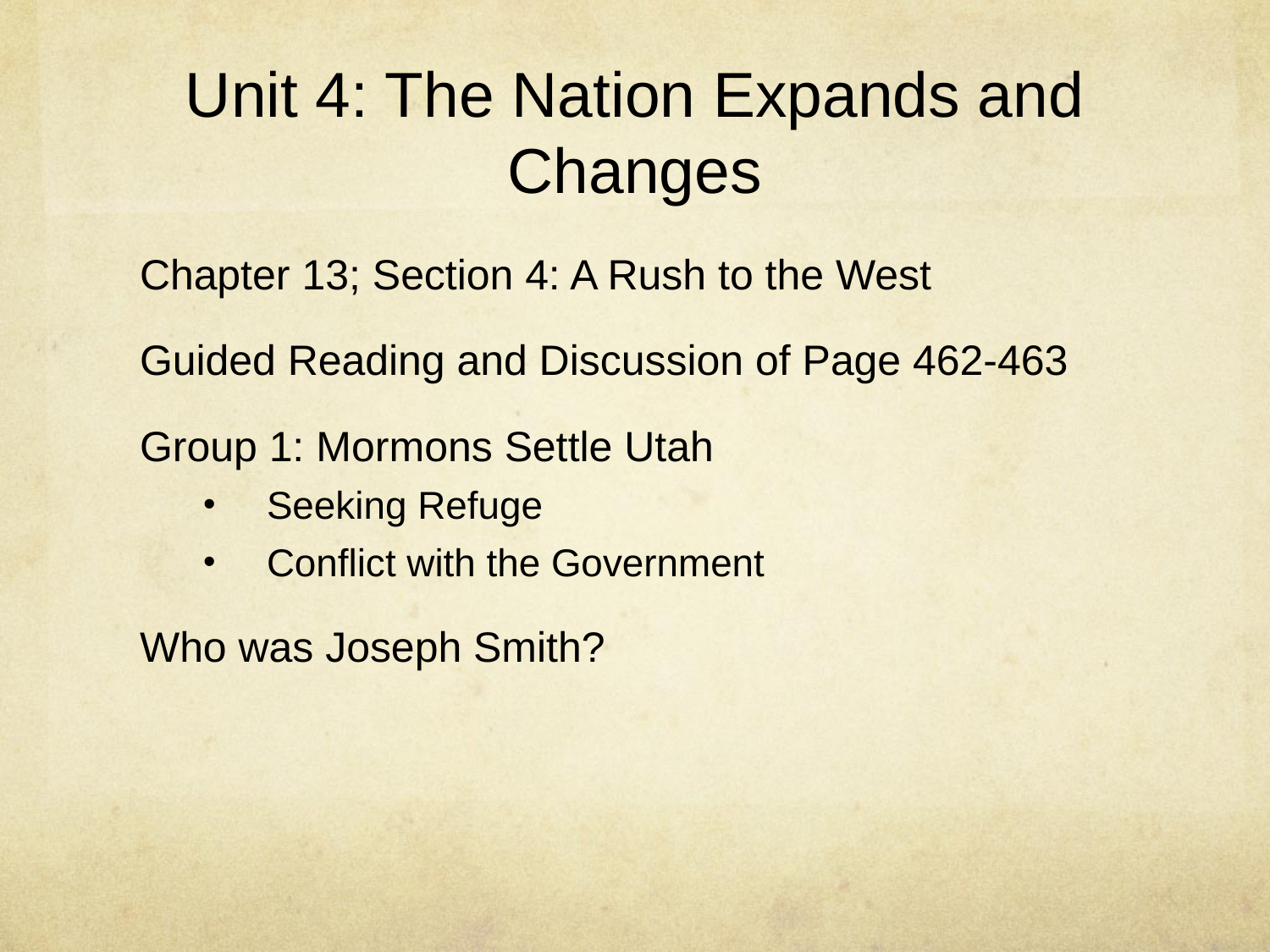

# Unit 4: The Nation Expands and Changes
Chapter 13; Section 4: A Rush to the West
Guided Reading and Discussion of Page 462-463
Group 1: Mormons Settle Utah
Seeking Refuge
Conflict with the Government
Who was Joseph Smith?